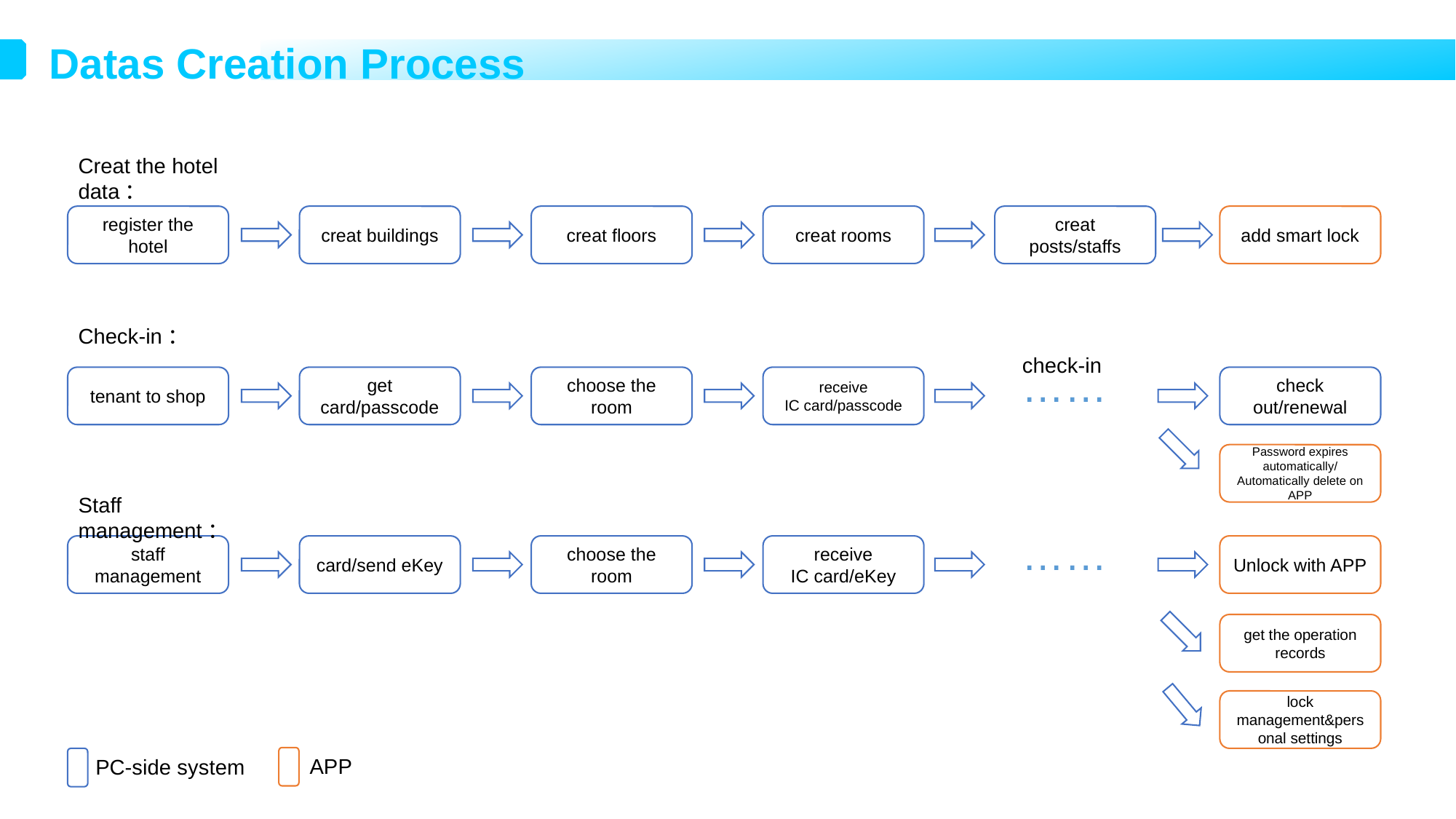

Datas Creation Process

Creat the hotel data：
creat rooms
register the hotel
creat buildings
creat floors
creat posts/staffs
add smart lock

Check-in：
check-in
……
tenant to shop
get card/passcode
choose the room
receive
IC card/passcode
check out/renewal

Password expires automatically/
Automatically delete on APP
Staff management：
……
staff management
card/send eKey
choose the room
receive
IC card/eKey
Unlock with APP

get the operation records
lock management&personal settings

APP

PC-side system